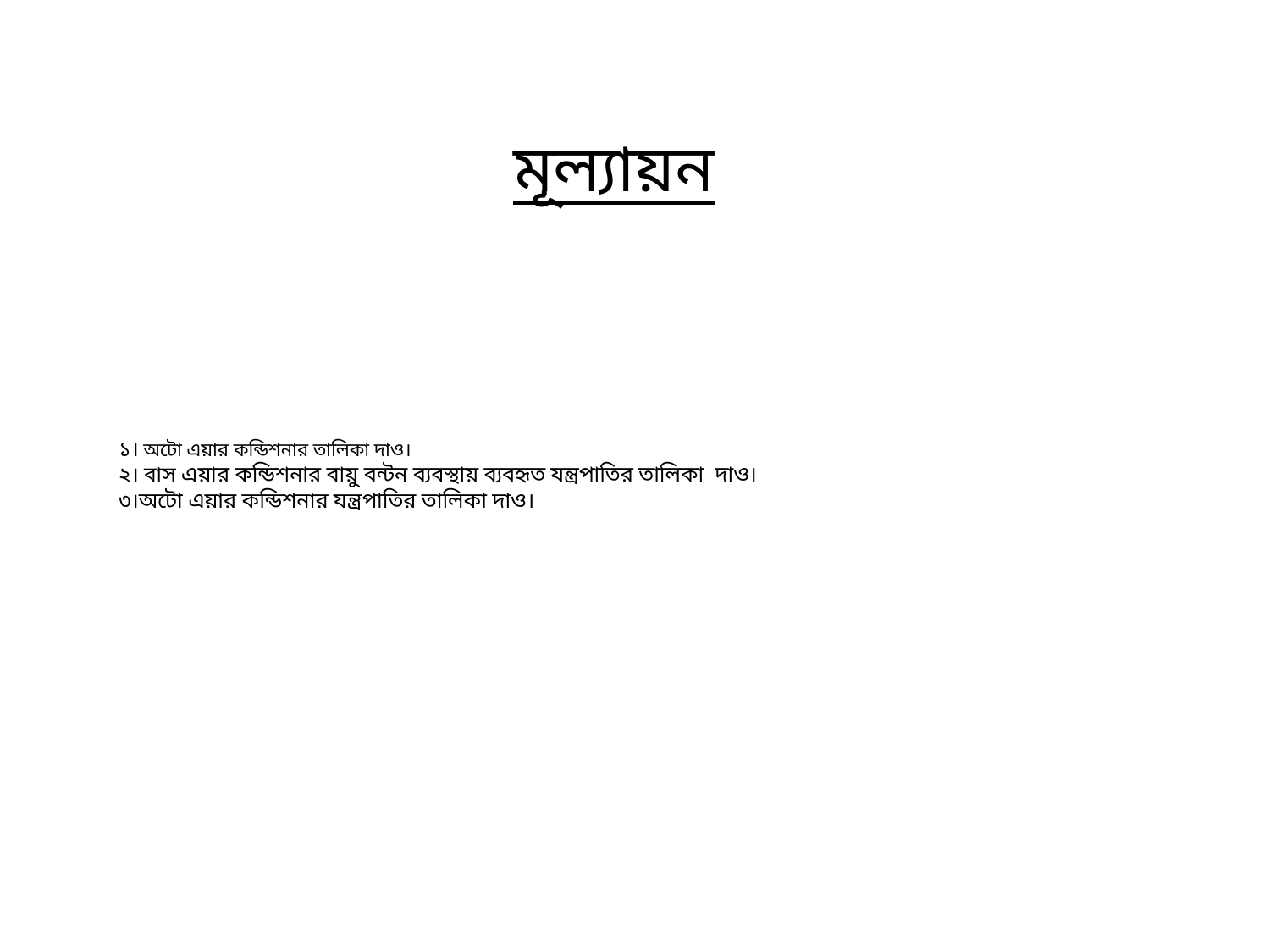

মূল্যায়ন
# ১। অটো এয়ার কন্ডিশনার তালিকা দাও। ২। বাস এয়ার কন্ডিশনার বায়ু বন্টন ব্যবস্থায় ব্যবহৃত যন্ত্রপাতির তালিকা  দাও। ৩।অটো এয়ার কন্ডিশনার যন্ত্রপাতির তালিকা দাও।